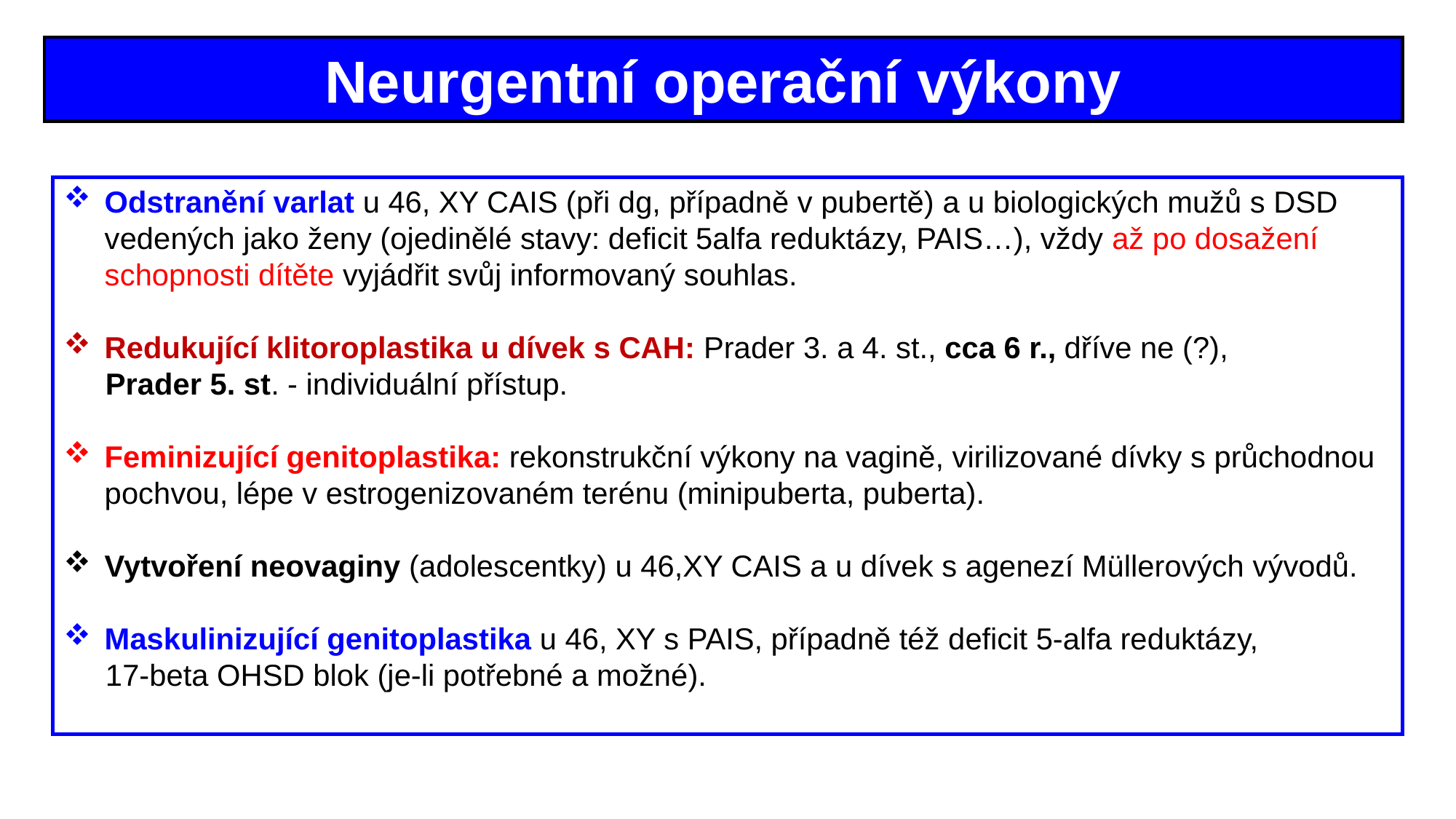

Neurgentní operační výkony
Odstranění varlat u 46, XY CAIS (při dg, případně v pubertě) a u biologických mužů s DSD vedených jako ženy (ojedinělé stavy: deficit 5alfa reduktázy, PAIS…), vždy až po dosažení schopnosti dítěte vyjádřit svůj informovaný souhlas.

Redukující klitoroplastika u dívek s CAH: Prader 3. a 4. st., cca 6 r., dříve ne (?),
     Prader 5. st. - individuální přístup.

Feminizující genitoplastika: rekonstrukční výkony na vagině, virilizované dívky s průchodnou pochvou, lépe v estrogenizovaném terénu (minipuberta, puberta).

Vytvoření neovaginy (adolescentky) u 46,XY CAIS a u dívek s agenezí Müllerových vývodů.

Maskulinizující genitoplastika u 46, XY s PAIS, případně též deficit 5-alfa reduktázy,
     17-beta OHSD blok (je-li potřebné a možné).